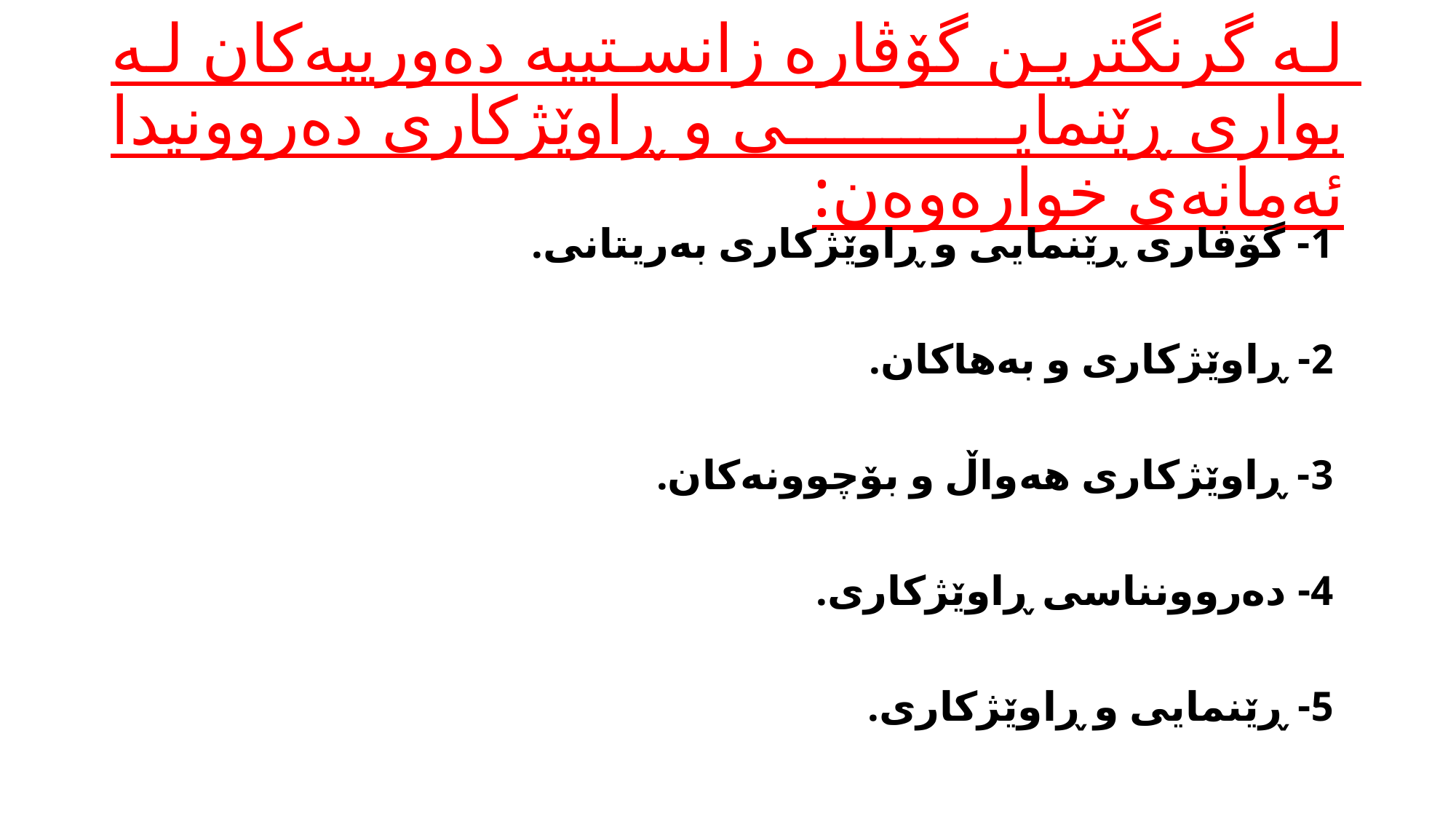

# لە گرنگترین گۆڤارە زانستییە دەورییەکان لە بواری ڕێنمایی و ڕاوێژکاری دەروونیدا ئەمانەی خوارەوەن:
 1- گۆڤاری ڕێنمایی و ڕاوێژکاری بەریتانی.

 2- ڕاوێژکاری و بەهاکان.

 3- ڕاوێژکاری هەواڵ و بۆچوونەکان.

 4- دەروونناسی ڕاوێژکاری.

 5- ڕێنمایی و ڕاوێژکاری.